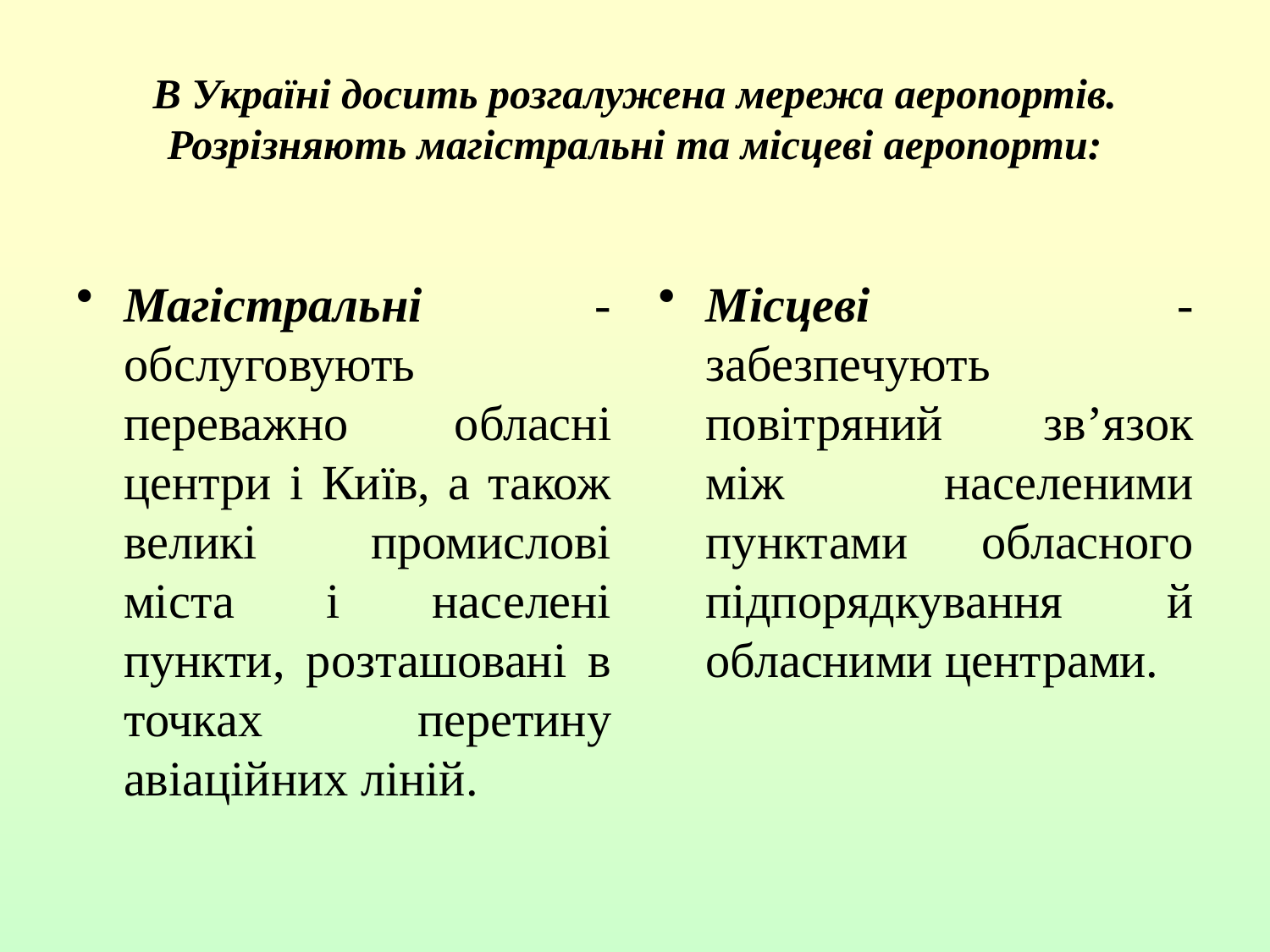

# В Україні досить розгалужена мережа аеропортів. Розрізняють магістральні та місцеві аеропорти:
Місцеві - забезпечують повітряний зв’язок між населеними пунктами обласного підпорядкування й обласними центрами.

Магістральні - обслуговують переважно обласні центри і Київ, а також великі промислові міста і населені пункти, розташовані в точках перетину авіаційних ліній.